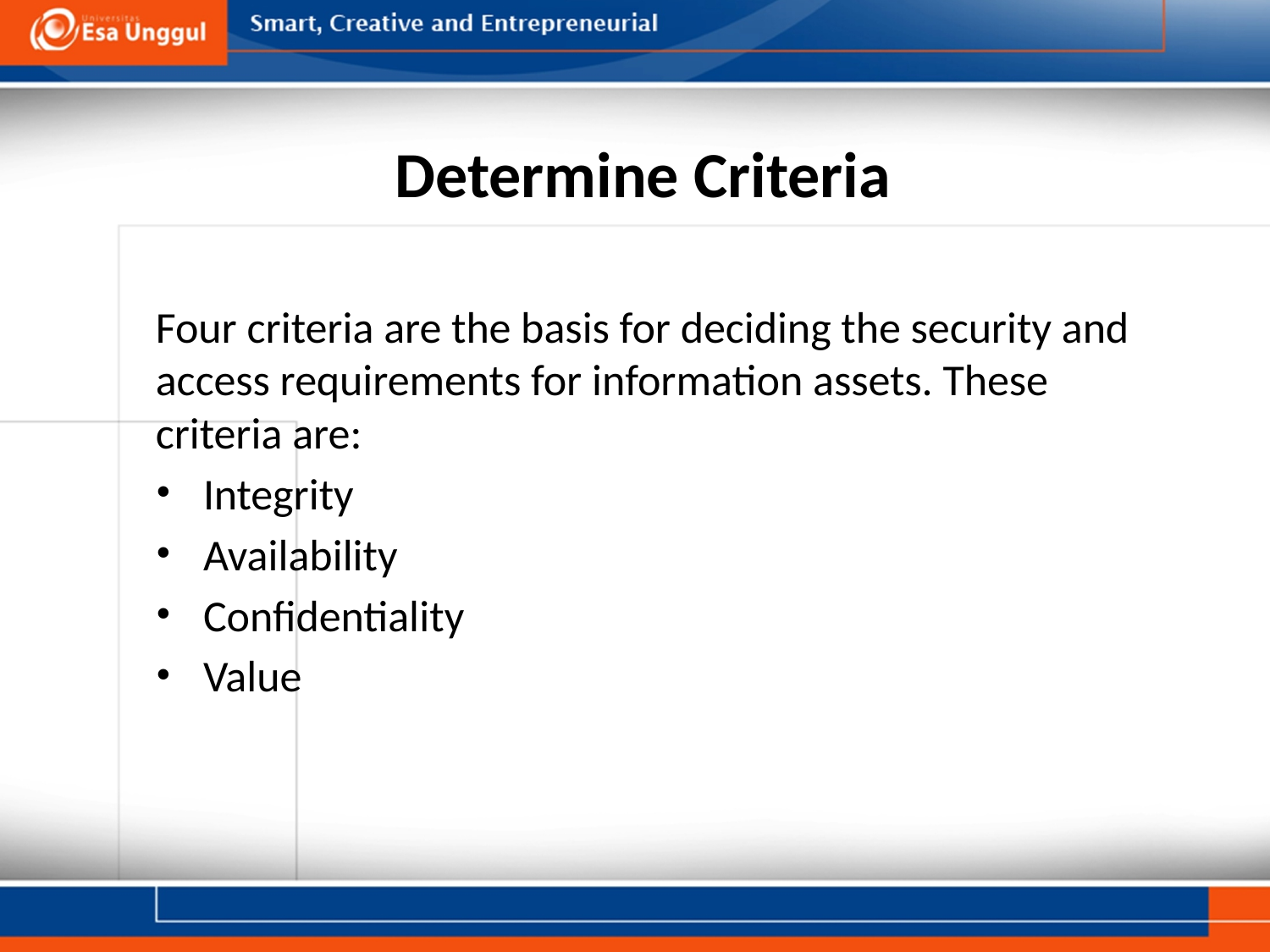

# Determine Criteria
Four criteria are the basis for deciding the security and access requirements for information assets. These criteria are:
Integrity
Availability
Confidentiality
Value